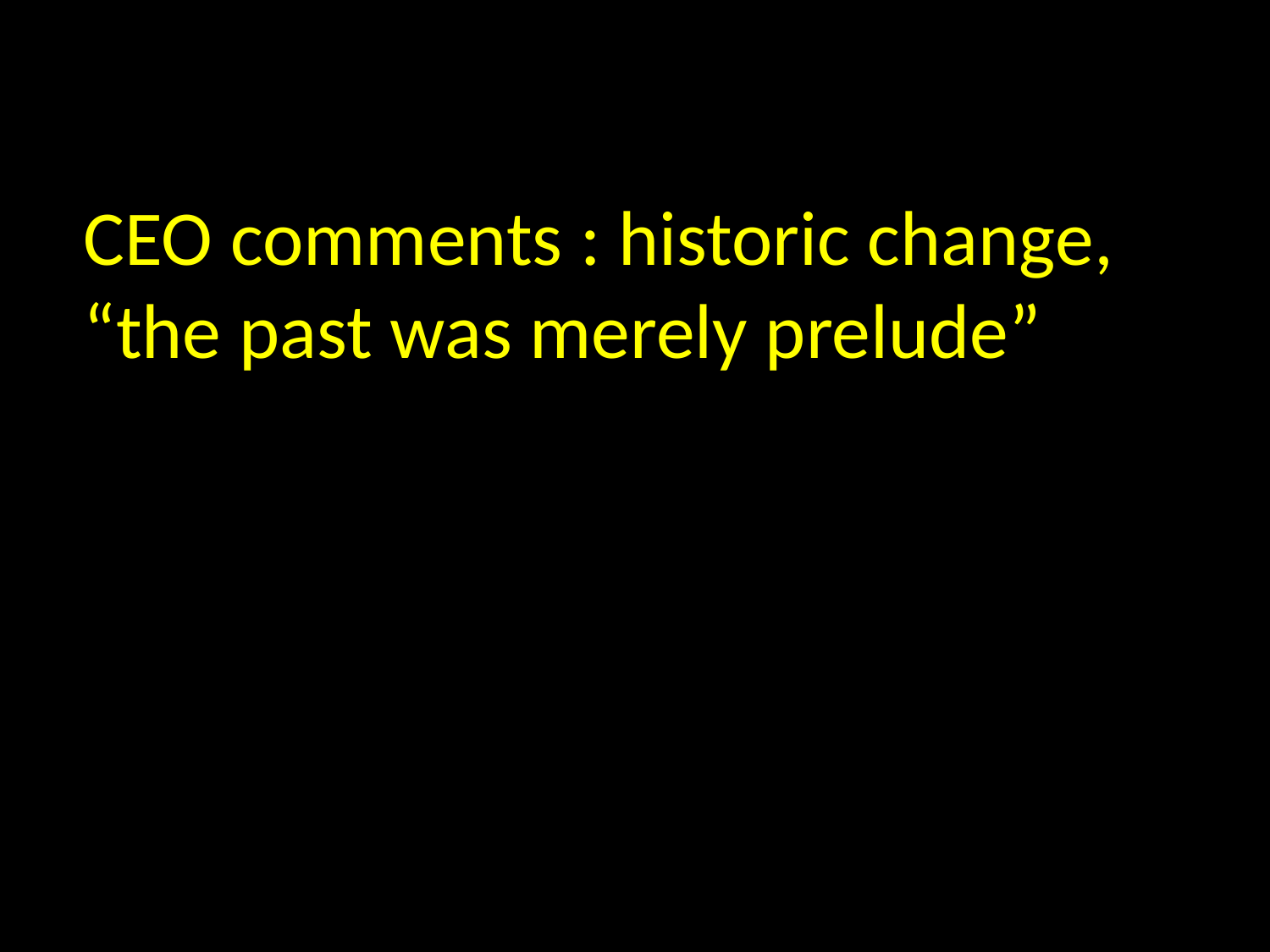

# CEO comments : historic change, “the past was merely prelude”